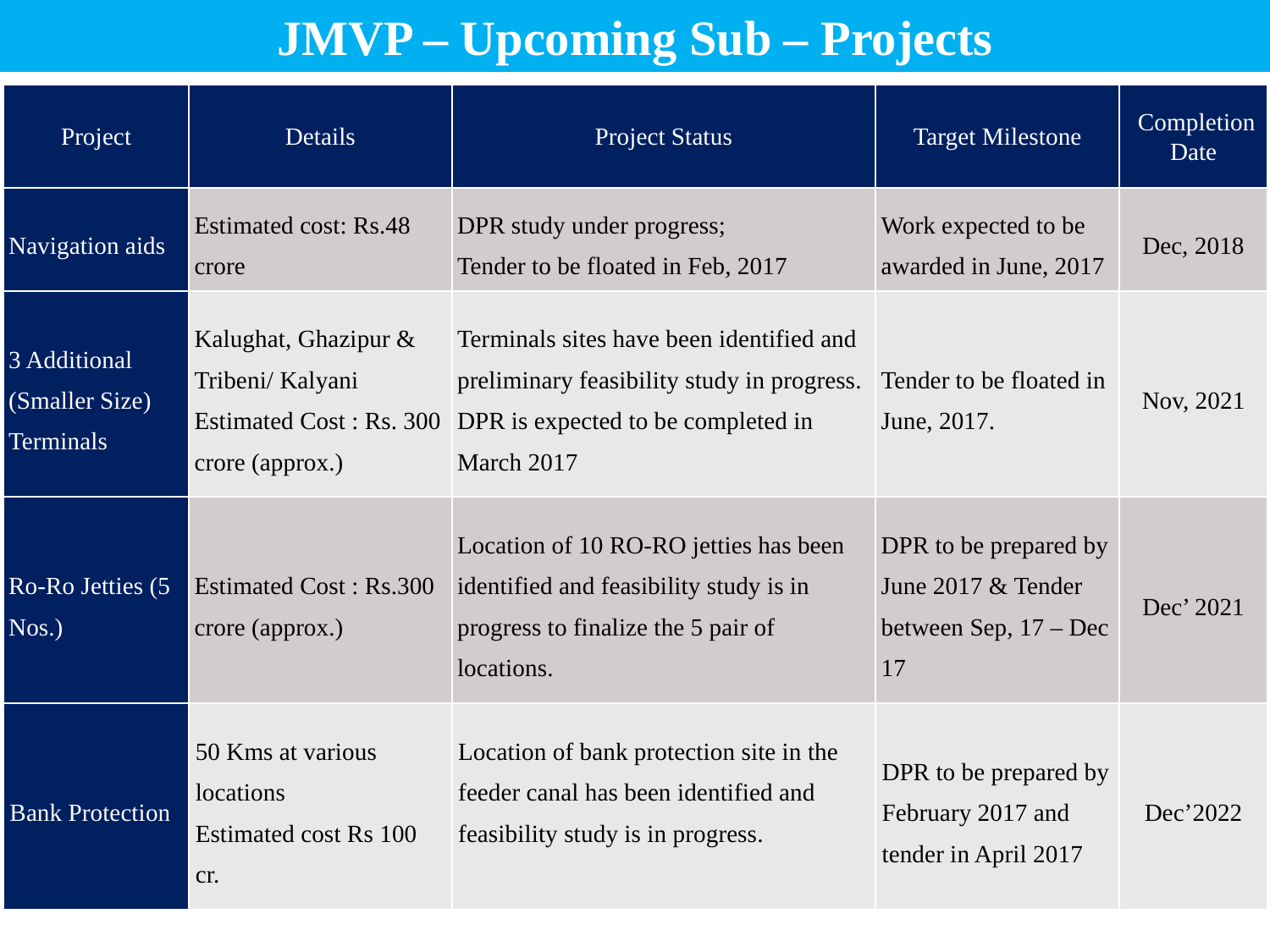

JMVP – Upcoming Sub – Projects
| Project | Details | Project Status | Target Milestone | Completion Date |
| --- | --- | --- | --- | --- |
| Navigation aids | Estimated cost: Rs.48 crore | DPR study under progress; Tender to be floated in Feb, 2017 | Work expected to be awarded in June, 2017 | Dec, 2018 |
| 3 Additional (Smaller Size) Terminals | Kalughat, Ghazipur & Tribeni/ Kalyani Estimated Cost : Rs. 300 crore (approx.) | Terminals sites have been identified and preliminary feasibility study in progress. DPR is expected to be completed in March 2017 | Tender to be floated in June, 2017. | Nov, 2021 |
| Ro-Ro Jetties (5 Nos.) | Estimated Cost : Rs.300 crore (approx.) | Location of 10 RO-RO jetties has been identified and feasibility study is in progress to finalize the 5 pair of locations. | DPR to be prepared by June 2017 & Tender between Sep, 17 – Dec 17 | Dec’ 2021 |
| Bank Protection | 50 Kms at various locations Estimated cost Rs 100 cr. | Location of bank protection site in the feeder canal has been identified and feasibility study is in progress. | DPR to be prepared by February 2017 and tender in April 2017 | Dec’2022 |